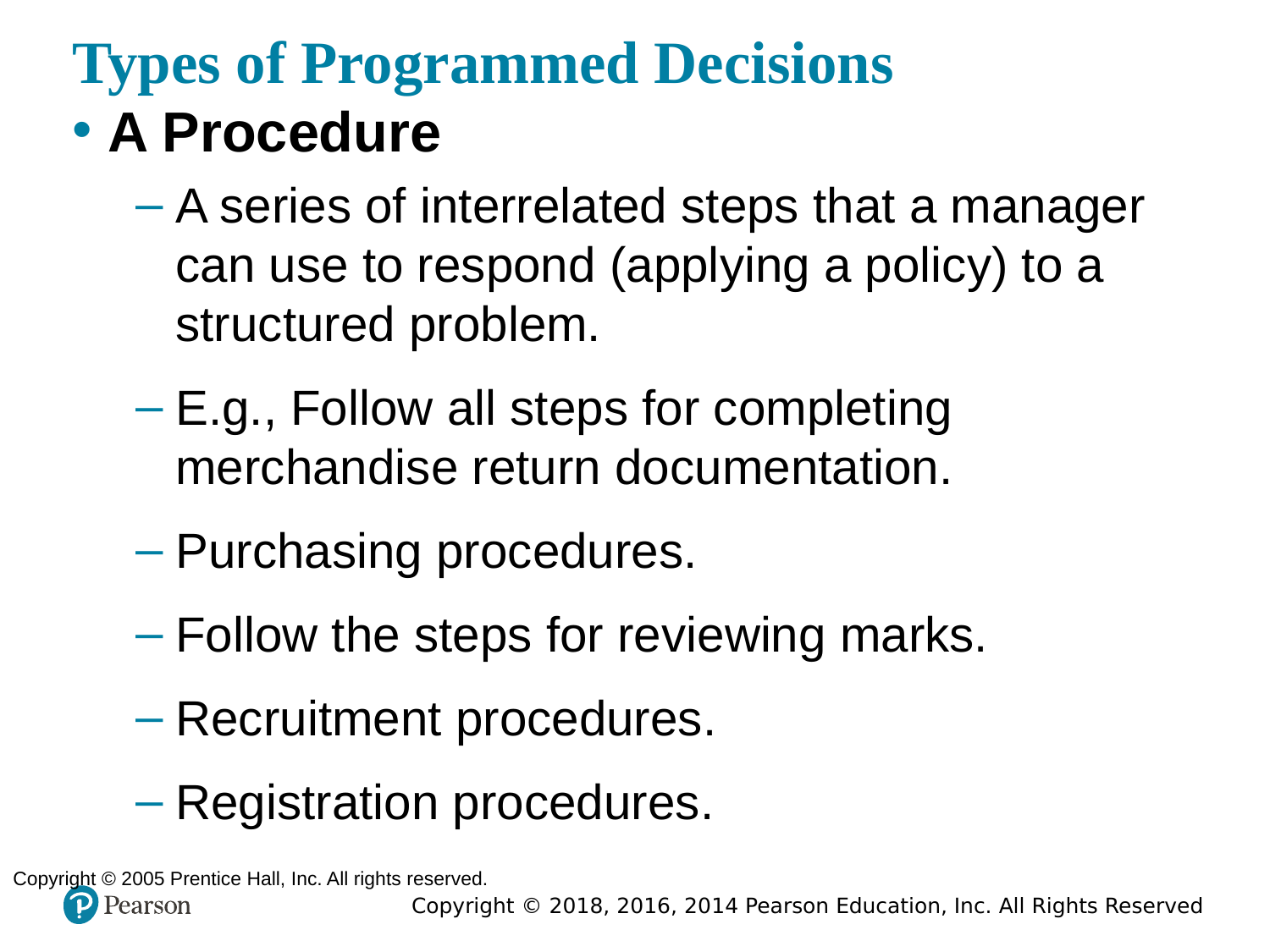

Copyright © 2005 Prentice Hall, Inc. All rights reserved.
# Types of Programmed Decisions
A Procedure
A series of interrelated steps that a manager can use to respond (applying a policy) to a structured problem.
E.g., Follow all steps for completing merchandise return documentation.
Purchasing procedures.
Follow the steps for reviewing marks.
Recruitment procedures.
Registration procedures.
6–33